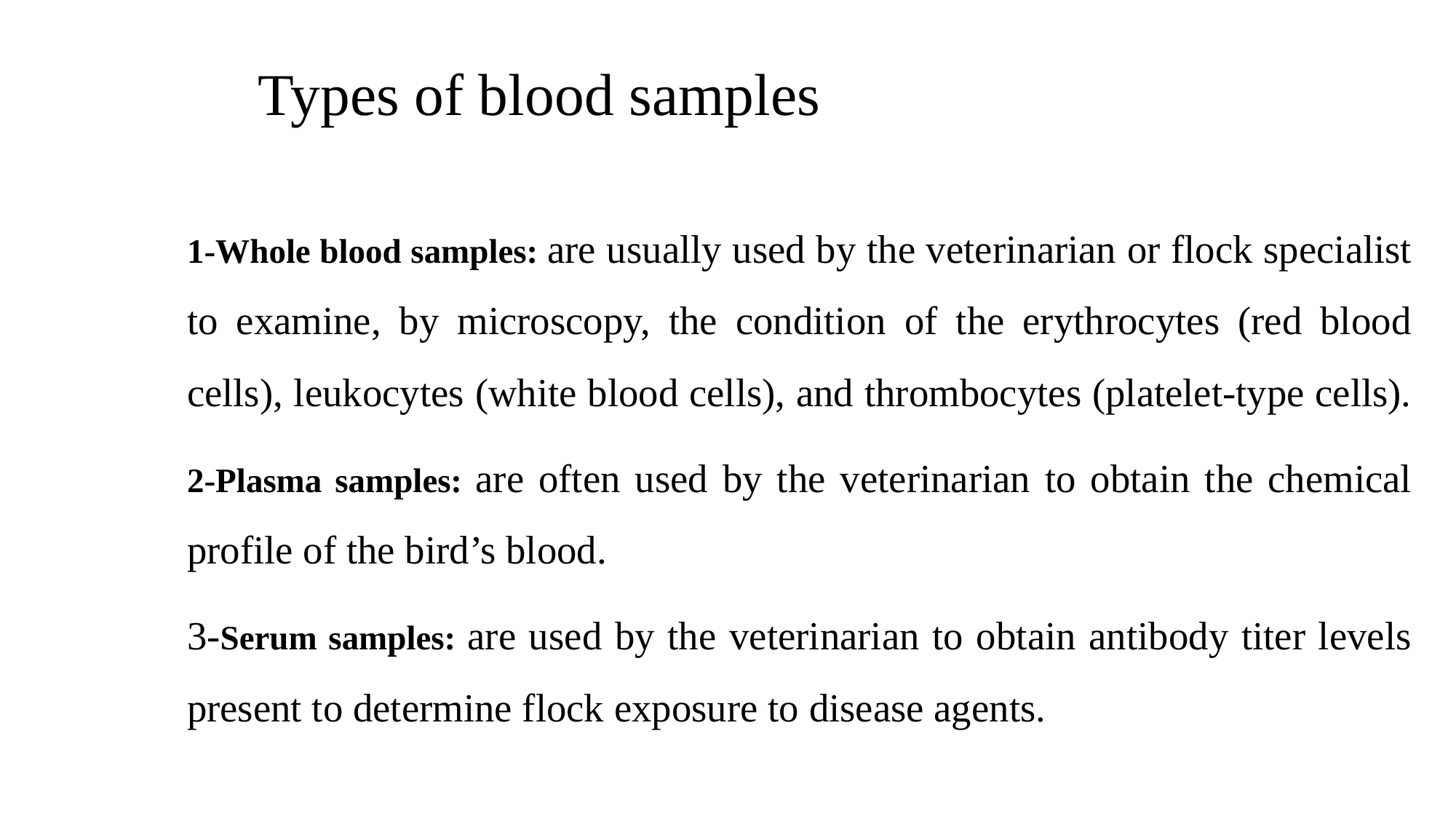

# Types of blood samples
1-Whole blood samples: are usually used by the veterinarian or flock specialist to examine, by microscopy, the condition of the erythrocytes (red blood cells), leukocytes (white blood cells), and thrombocytes (platelet-type cells).
2-Plasma samples: are often used by the veterinarian to obtain the chemical profile of the bird’s blood.
3-Serum samples: are used by the veterinarian to obtain antibody titer levels present to determine flock exposure to disease agents.